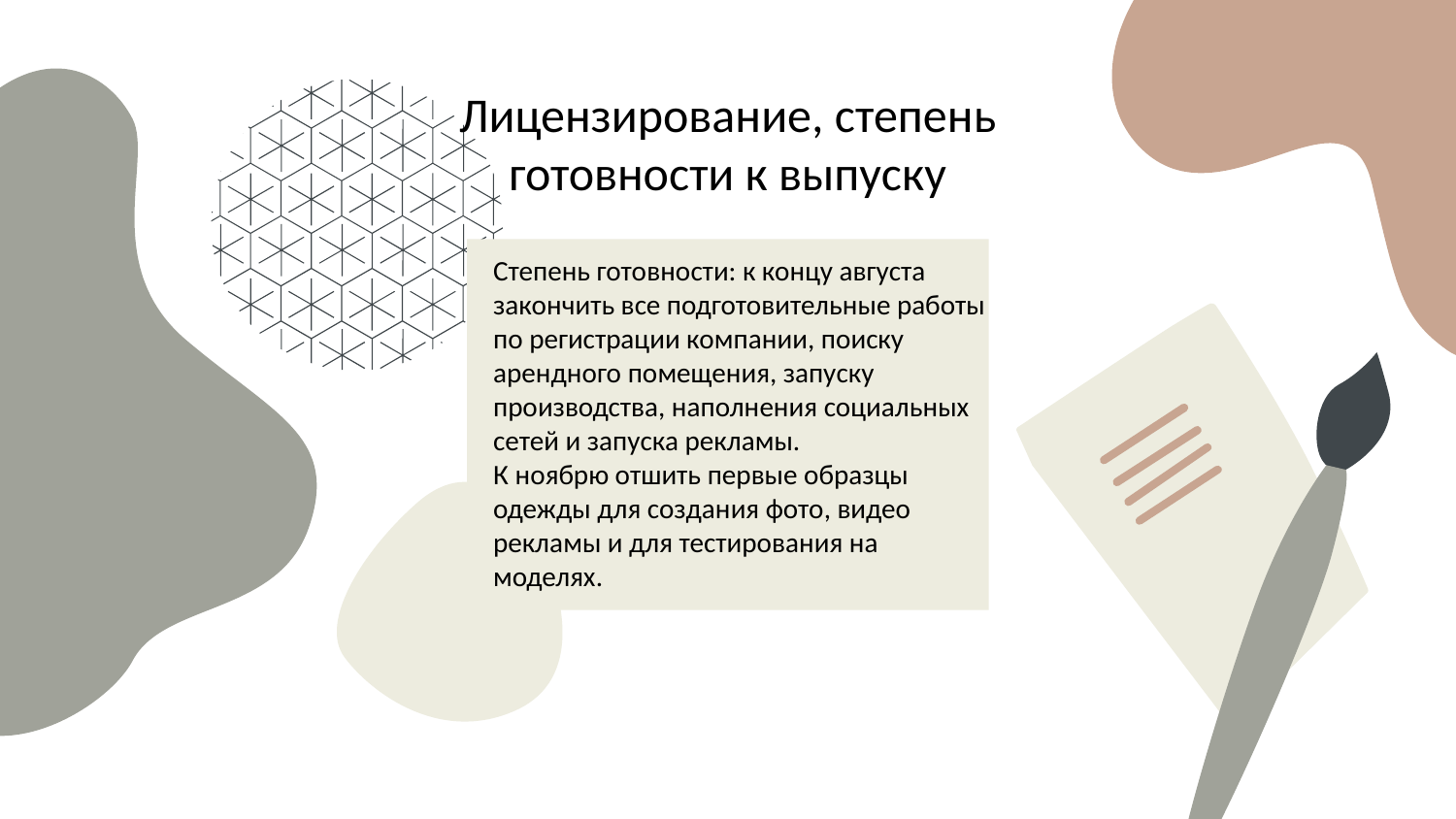

Лицензирование, степень готовности к выпуску

Степень готовности: к концу августа закончить все подготовительные работы по регистрации компании, поиску арендного помещения, запуску производства, наполнения социальных сетей и запуска рекламы.
К ноябрю отшить первые образцы одежды для создания фото, видео рекламы и для тестирования на моделях.